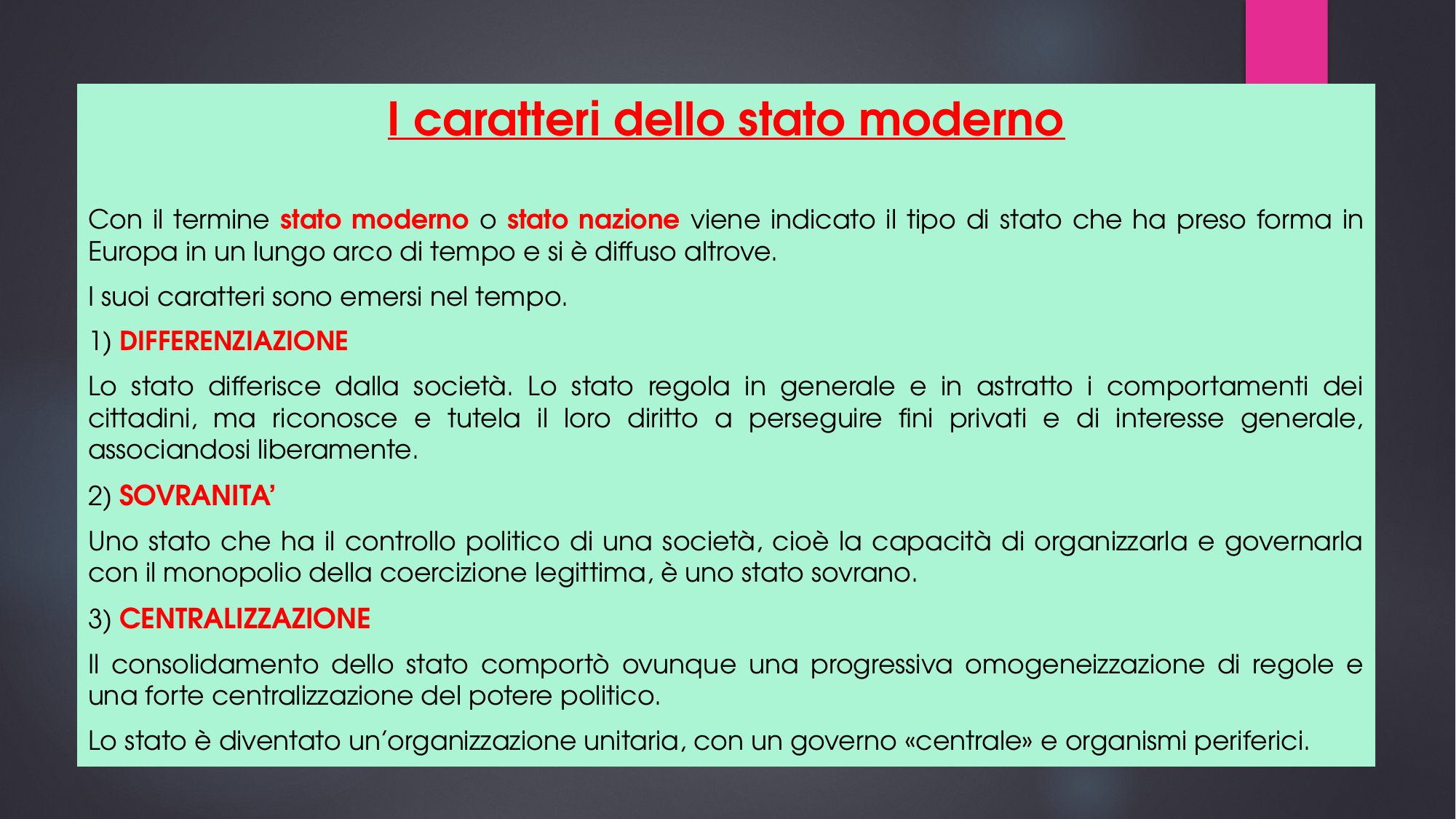

I caratteri dello stato moderno

Con il termine stato moderno o stato nazione viene indicato il tipo di stato che ha preso forma in Europa in un lungo arco di tempo e si è diffuso altrove.
I suoi caratteri sono emersi nel tempo.
1) DIFFERENZIAZIONE
Lo stato differisce dalla società. Lo stato regola in generale e in astratto i comportamenti dei cittadini, ma riconosce e tutela il loro diritto a perseguire fini privati e di interesse generale, associandosi liberamente.
2) SOVRANITA’
Uno stato che ha il controllo politico di una società, cioè la capacità di organizzarla e governarla con il monopolio della coercizione legittima, è uno stato sovrano.
3) CENTRALIZZAZIONE
Il consolidamento dello stato comportò ovunque una progressiva omogeneizzazione di regole e una forte centralizzazione del potere politico.
Lo stato è diventato un’organizzazione unitaria, con un governo «centrale» e organismi periferici.